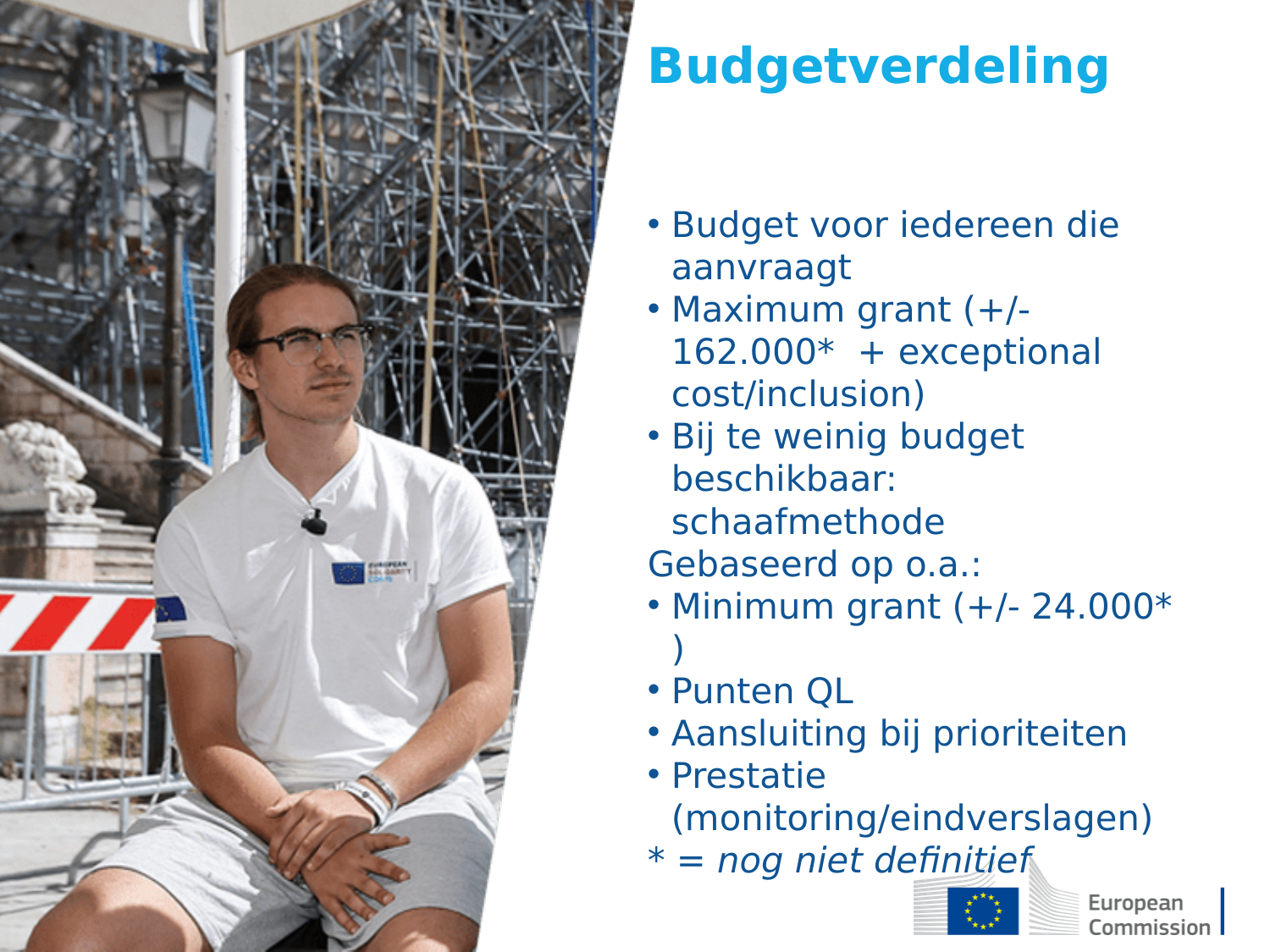

Budgetverdeling
Budget voor iedereen die aanvraagt
Maximum grant (+/- 162.000*  + exceptional cost/inclusion)
Bij te weinig budget beschikbaar: schaafmethode
Gebaseerd op o.a.:
Minimum grant (+/- 24.000* )
Punten QL
Aansluiting bij prioriteiten
Prestatie (monitoring/eindverslagen)
* = nog niet definitief